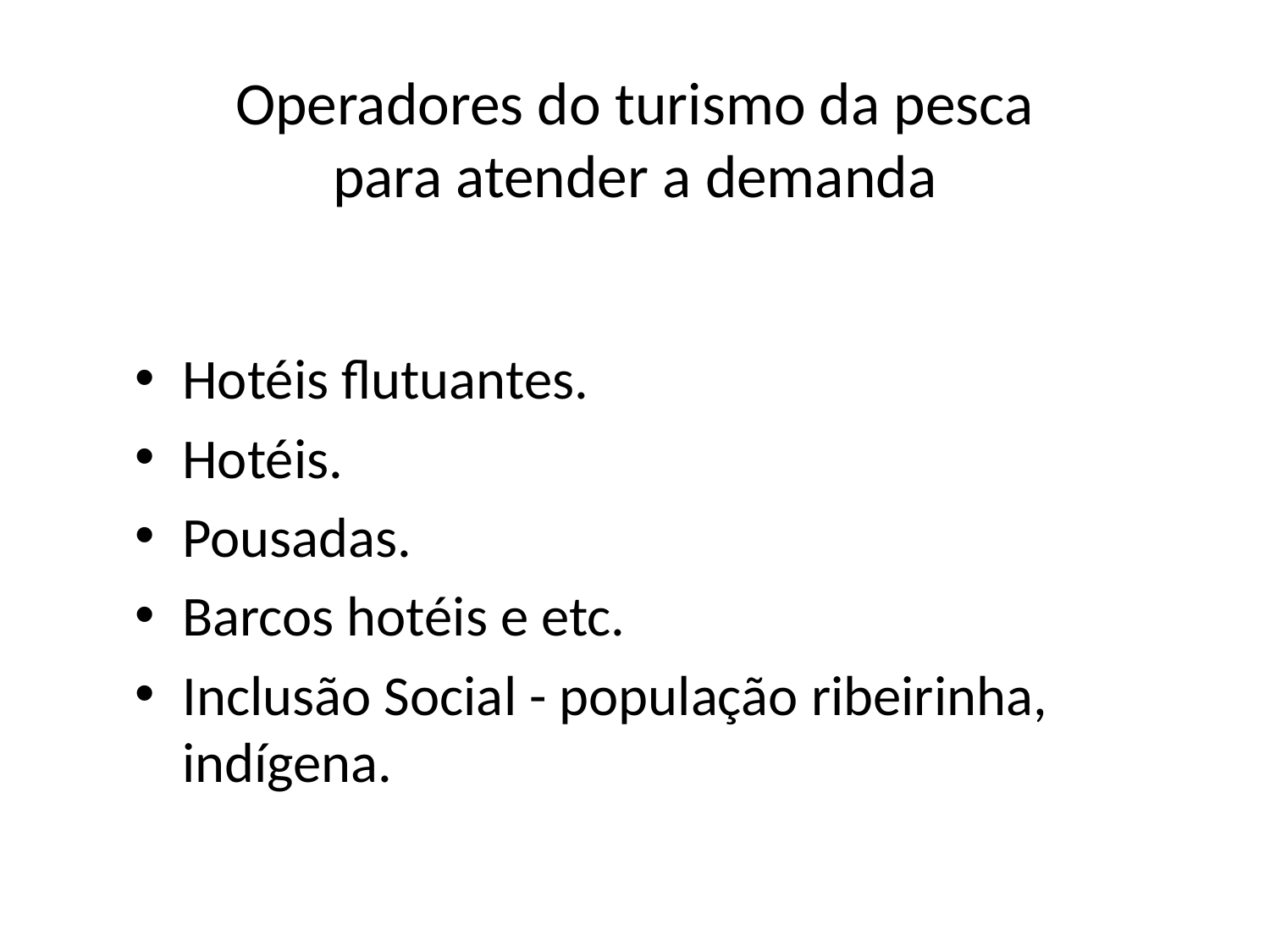

# Operadores do turismo da pesca para atender a demanda

Hotéis flutuantes.
Hotéis.
Pousadas.
Barcos hotéis e etc.
Inclusão Social - população ribeirinha, indígena.